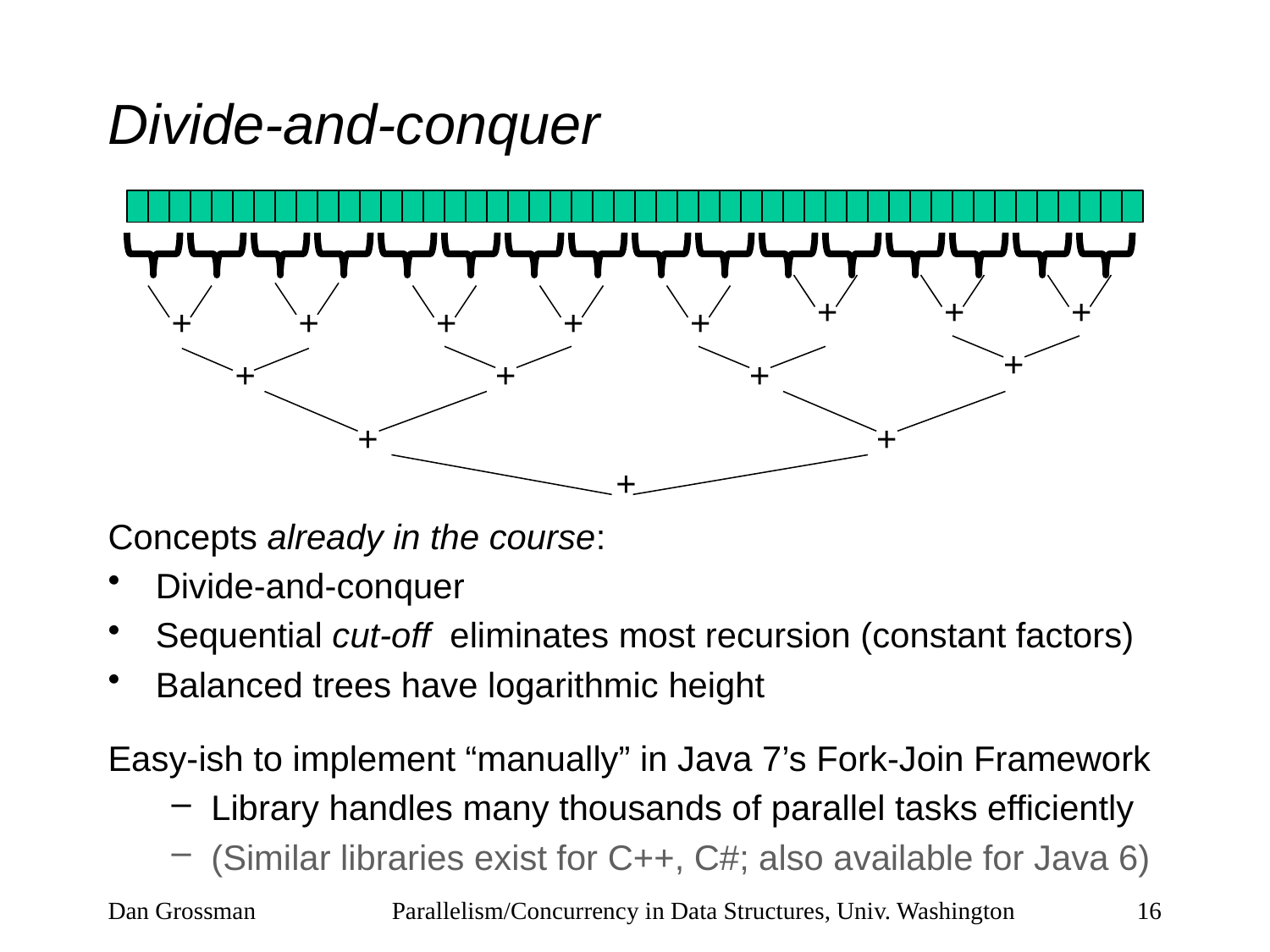

# Divide-and-conquer

+
+
+
+
+
+
+
+
+
+
+
+
+
+
+
Concepts already in the course:
Divide-and-conquer
Sequential cut-off  eliminates most recursion (constant factors)
Balanced trees have logarithmic height

Easy-ish to implement “manually” in Java 7’s Fork-Join Framework
Library handles many thousands of parallel tasks efficiently
(Similar libraries exist for C++, C#; also available for Java 6)
Dan Grossman
Parallelism/Concurrency in Data Structures, Univ. Washington
16